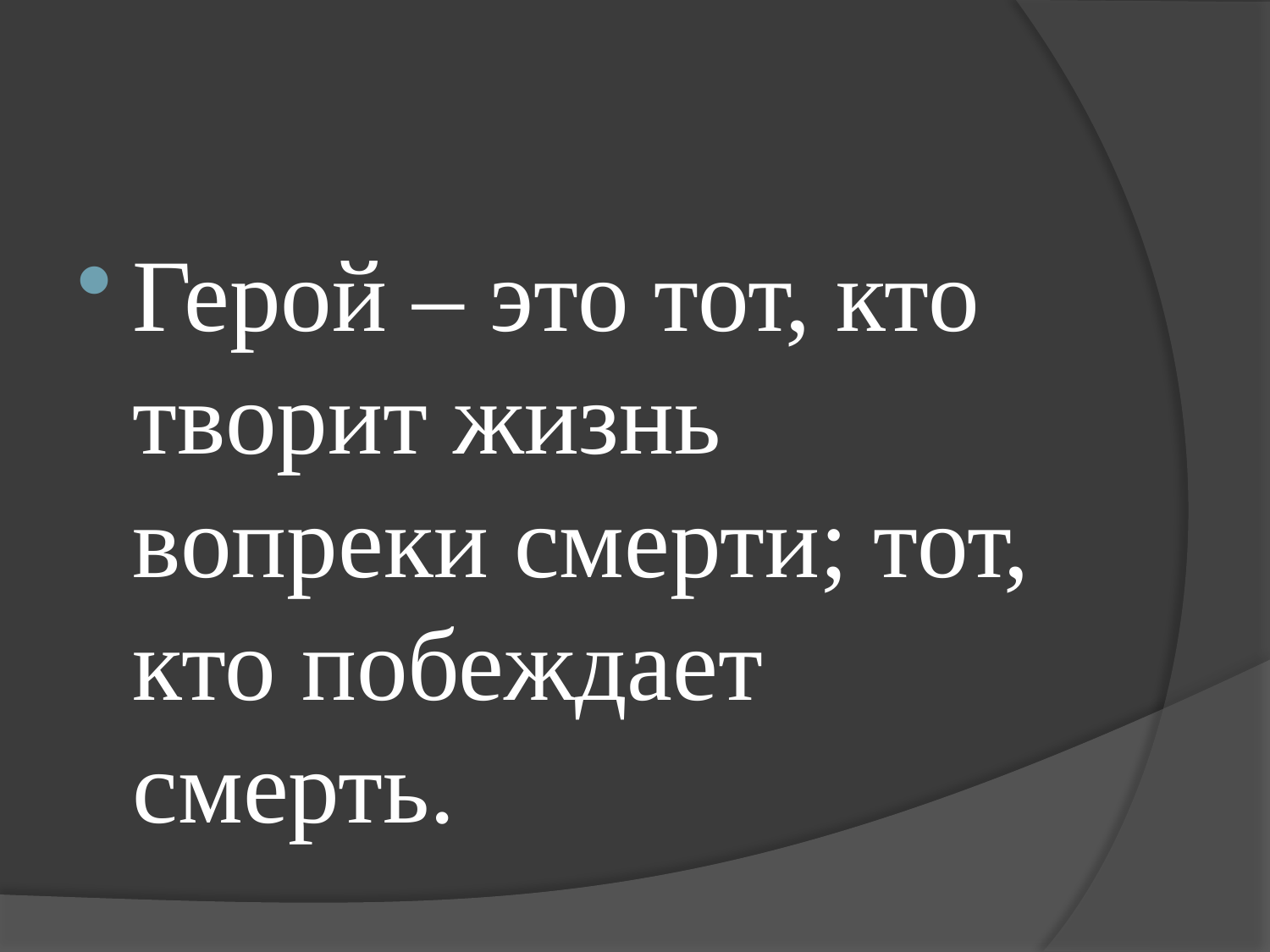

#
Герой – это тот, кто творит жизнь вопреки смерти; тот, кто побеждает смерть.